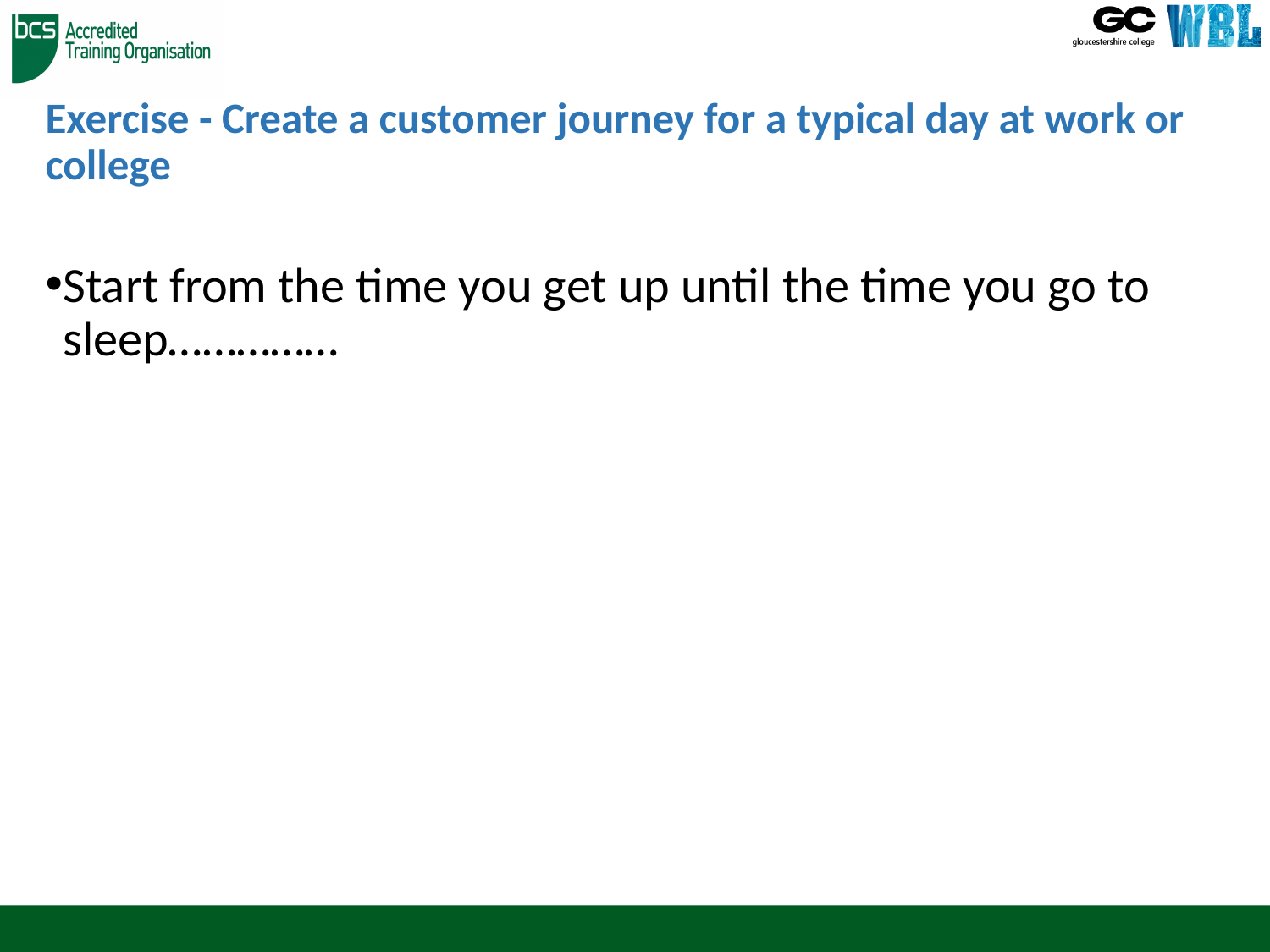

# Exercise - Create a customer journey for a typical day at work or college
Start from the time you get up until the time you go to sleep……………